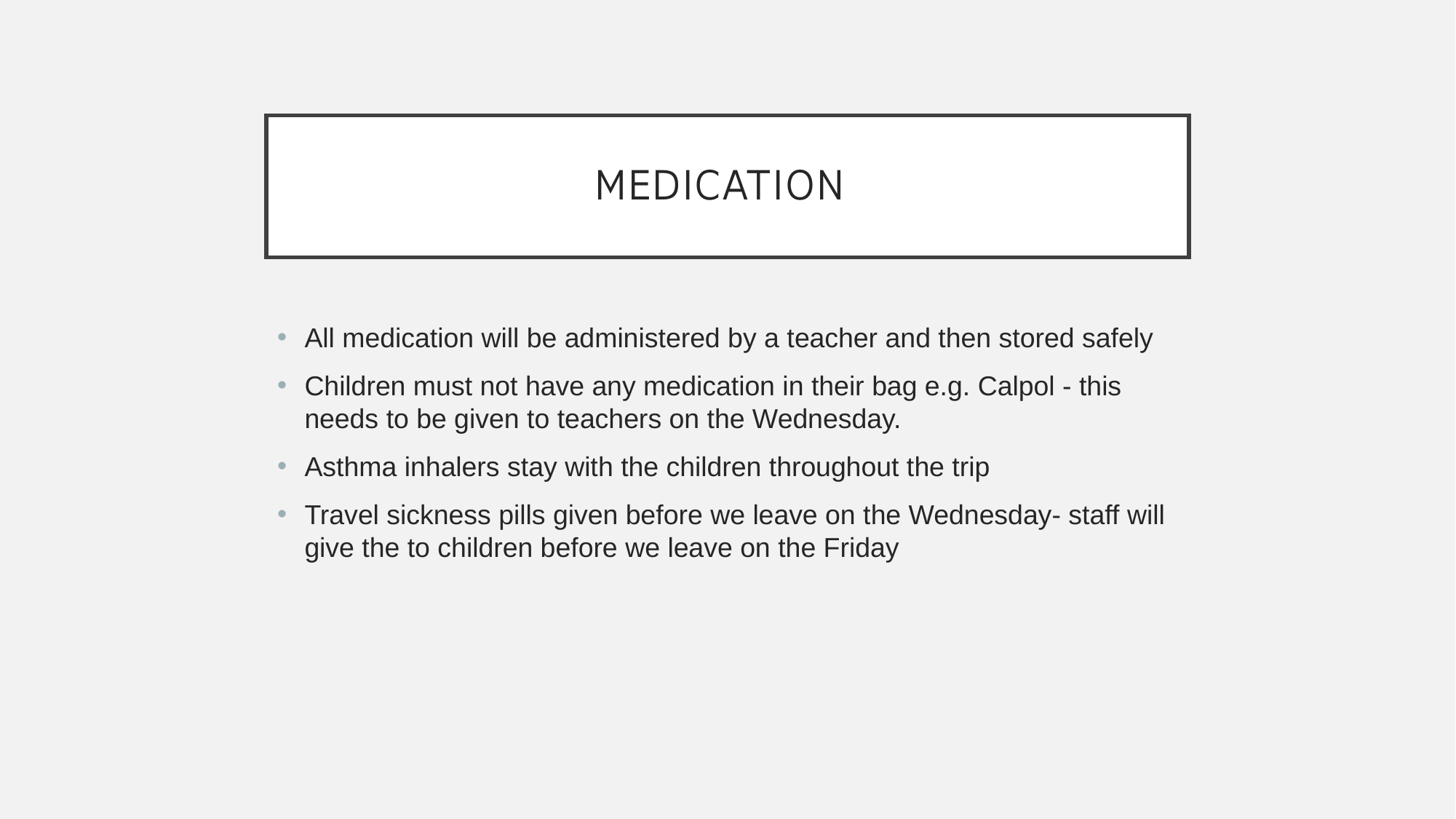

# Medication
All medication will be administered by a teacher and then stored safely
Children must not have any medication in their bag e.g. Calpol - this needs to be given to teachers on the Wednesday.
Asthma inhalers stay with the children throughout the trip
Travel sickness pills given before we leave on the Wednesday- staff will give the to children before we leave on the Friday